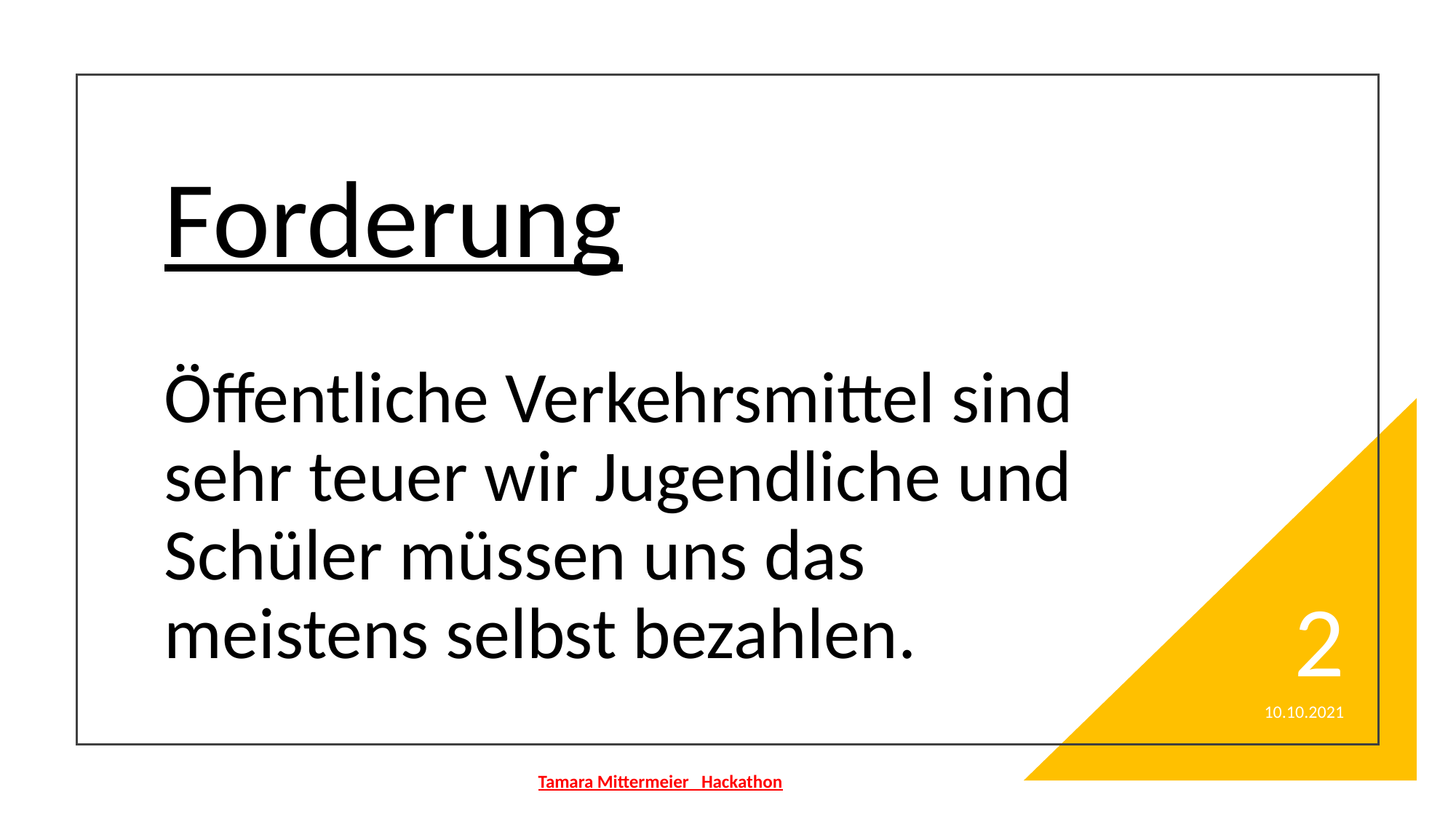

# Forderung
Öffentliche Verkehrsmittel sind sehr teuer wir Jugendliche und Schüler müssen uns das meistens selbst bezahlen.

2
10.10.2021
Tamara Mittermeier   Hackathon